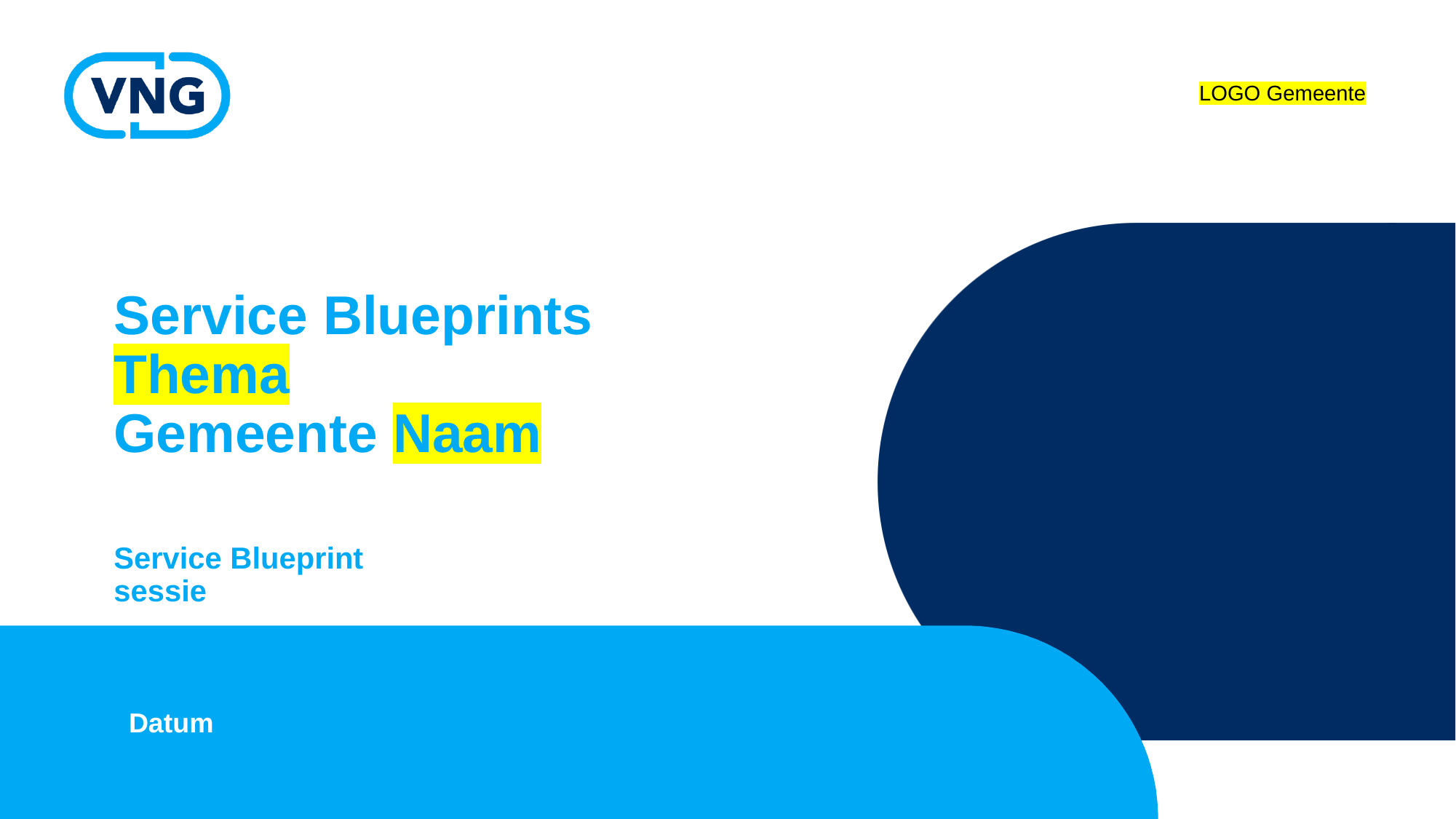

LOGO Gemeente
# Service Blueprints Thema Gemeente Naam Service Blueprint sessie
Datum